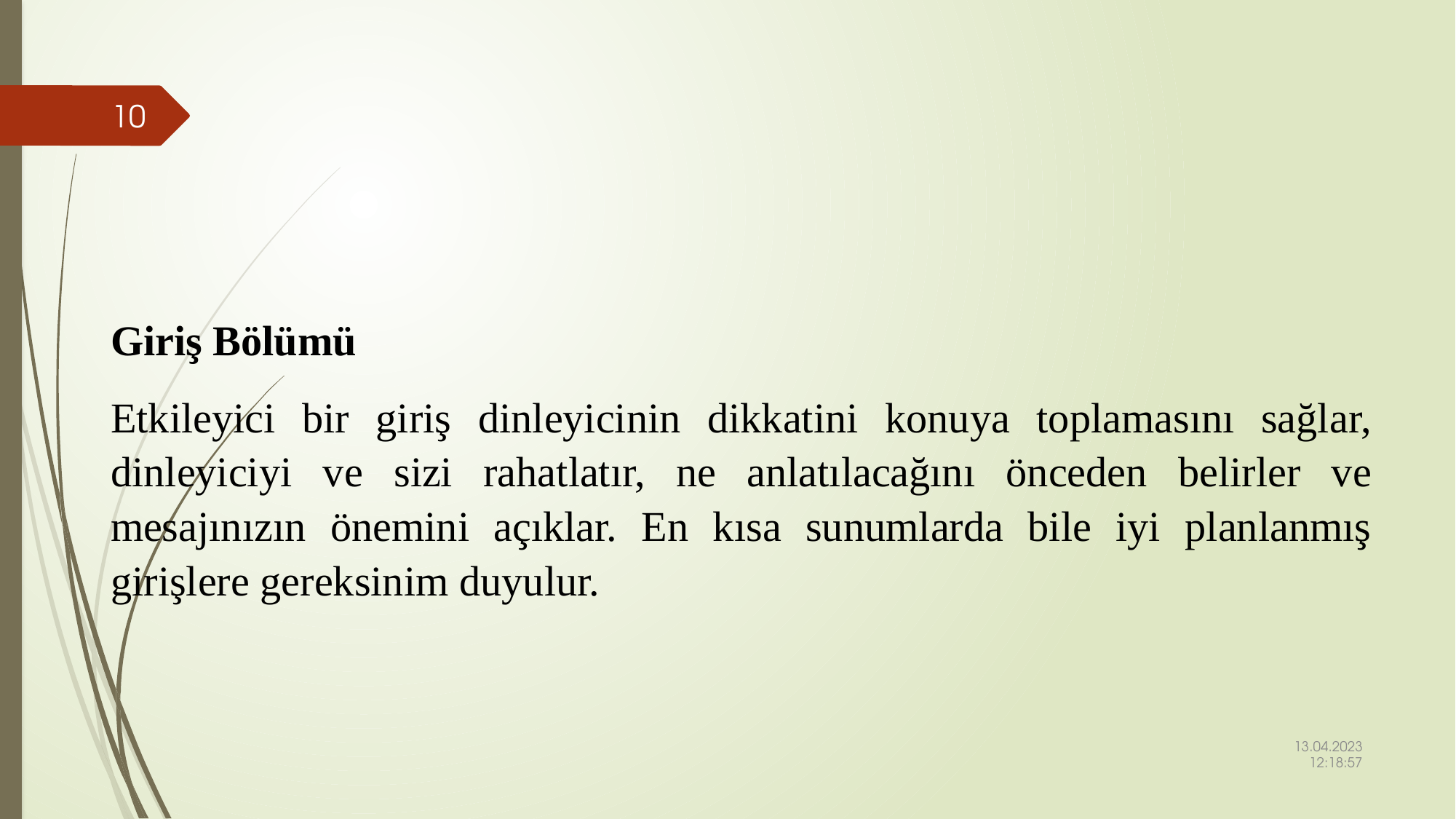

10
Giriş Bölümü
Etkileyici bir giriş dinleyicinin dikkatini konuya toplamasını sağlar, dinleyiciyi ve sizi rahatlatır, ne anlatılacağını önceden belirler ve mesajınızın önemini açıklar. En kısa sunumlarda bile iyi planlanmış girişlere gereksinim duyulur.

13.04.2023 12:18:57